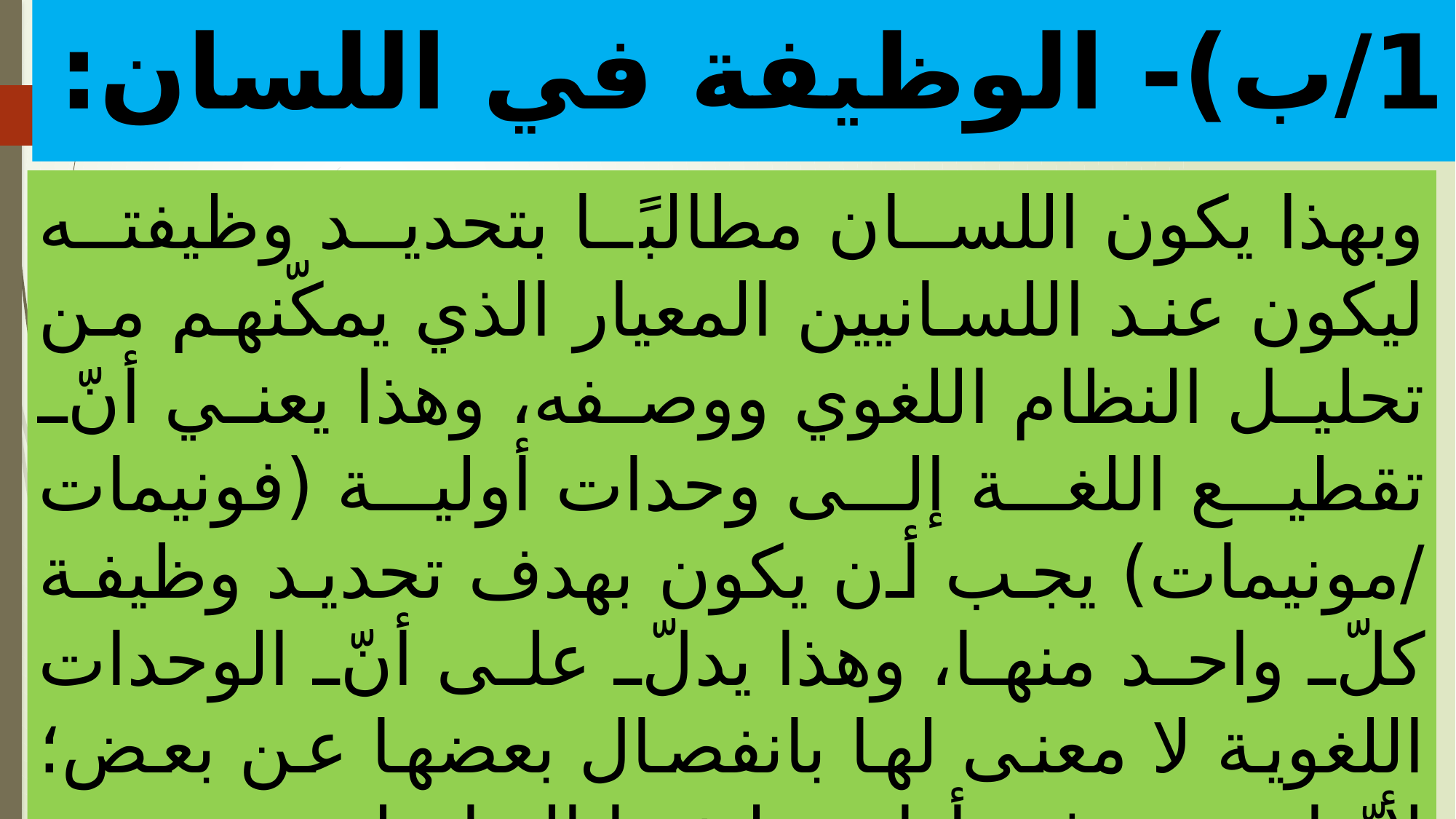

# 1/ب)- الوظيفة في اللسان:
وبهذا يكون اللسان مطالبًا بتحديد وظيفته ليكون عند اللسانيين المعيار الذي يمكّنهم من تحليل النظام اللغوي ووصفه، وهذا يعني أنّ تقطيع اللغة إلى وحدات أولية (فونيمات /مونيمات) يجب أن يكون بهدف تحديد وظيفة كلّ واحد منها، وهذا يدلّ على أنّ الوحدات اللغوية لا معنى لها بانفصال بعضها عن بعض؛ لأنّها تسهم في أداء وظيفتها التواصلية مجتمعة، وبالتالي فإنّ وظيفة اللسان هو التواصل والإبلاغ، وعلى هذا النحو يجب أن يكون لكلّ الوحدات والبنيات المشكلة للنظام العام للسان وظائف.